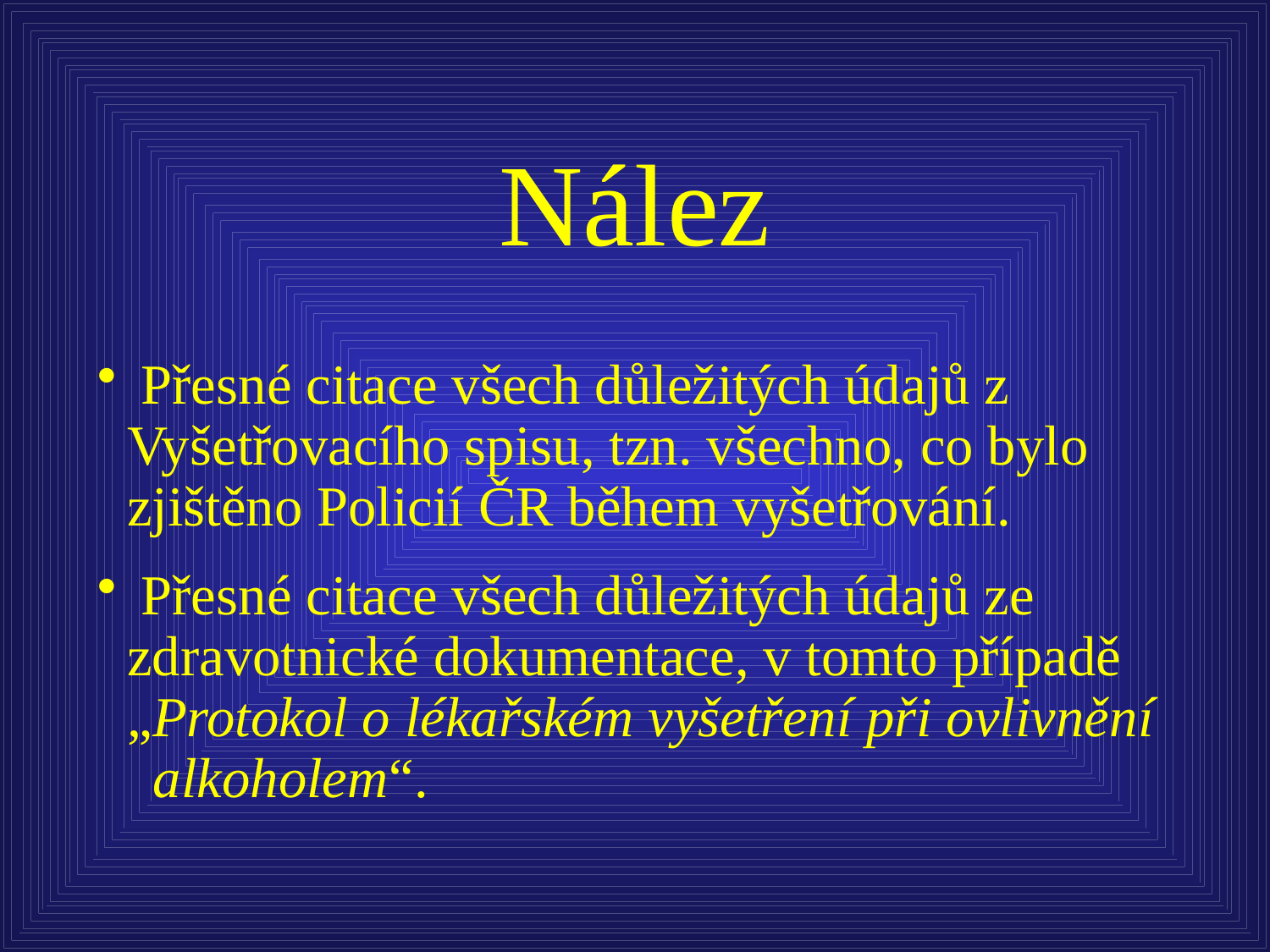

Nález
 Přesné citace všech důležitých údajů z 	Vyšetřovacího spisu, tzn. všechno, co bylo 	zjištěno Policií ČR během vyšetřování.
 Přesné citace všech důležitých údajů ze 	zdravotnické dokumentace, v tomto případě 	„Protokol o lékařském vyšetření při ovlivnění 	alkoholem“.